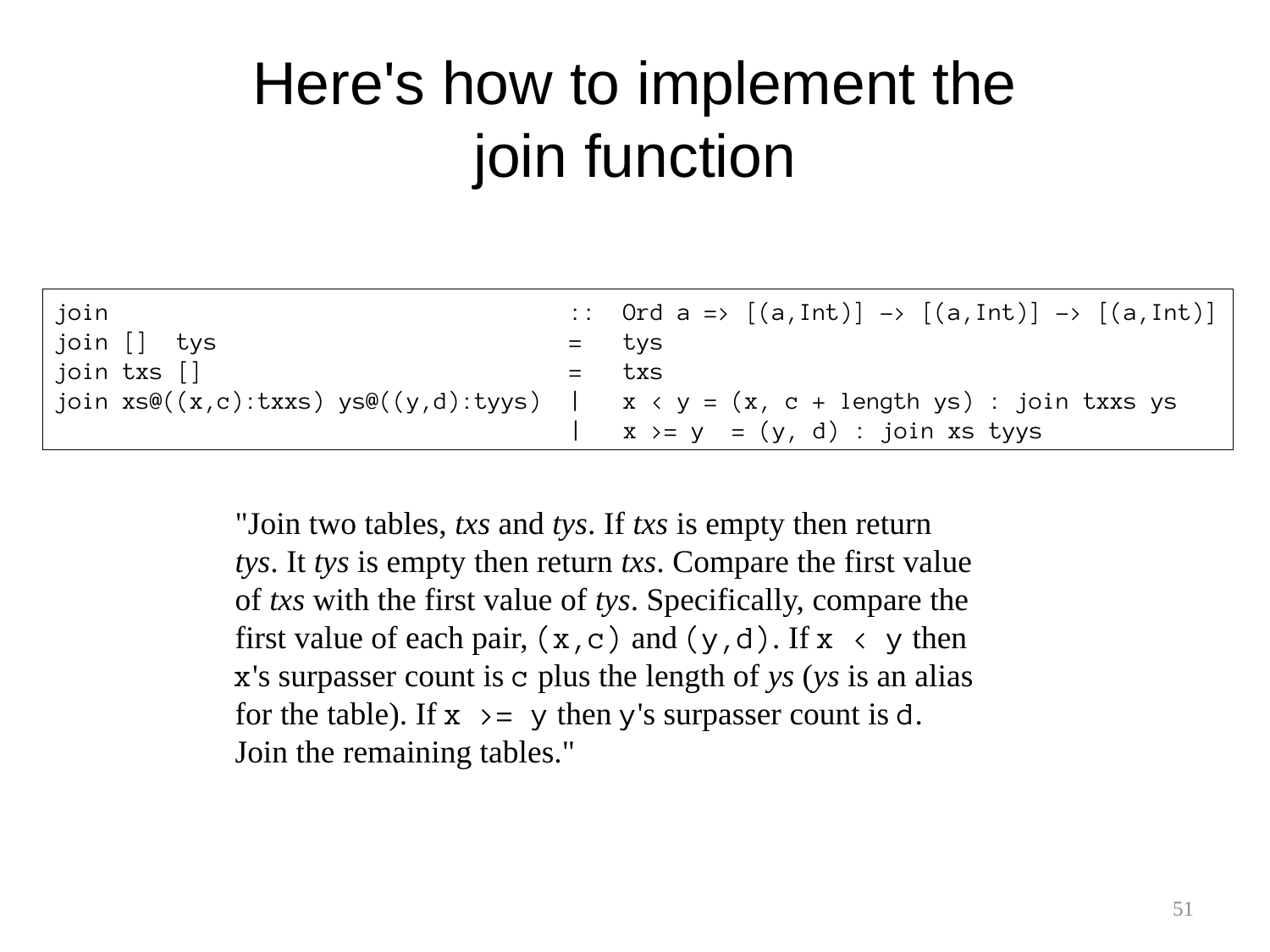

Here's how to implement the
join function
join                                  ::  Ord a => [(a,Int)] -> [(a,Int)] -> [(a,Int)]
join []  tys                          =   tys
join txs []                           =   txs
join xs@((x,c):txxs) ys@((y,d):tyys)  |   x < y = (x, c + length ys) : join txxs ys
                                      |   x >= y  = (y, d) : join xs tyys
"Join two tables, txs and tys. If txs is empty then return tys. It tys is empty then return txs. Compare the first value of txs with the first value of tys. Specifically, compare the first value of each pair, (x,c) and (y,d). If x < y then x's surpasser count is c plus the length of ys (ys is an alias for the table). If x >= y then y's surpasser count is d. Join the remaining tables."
51